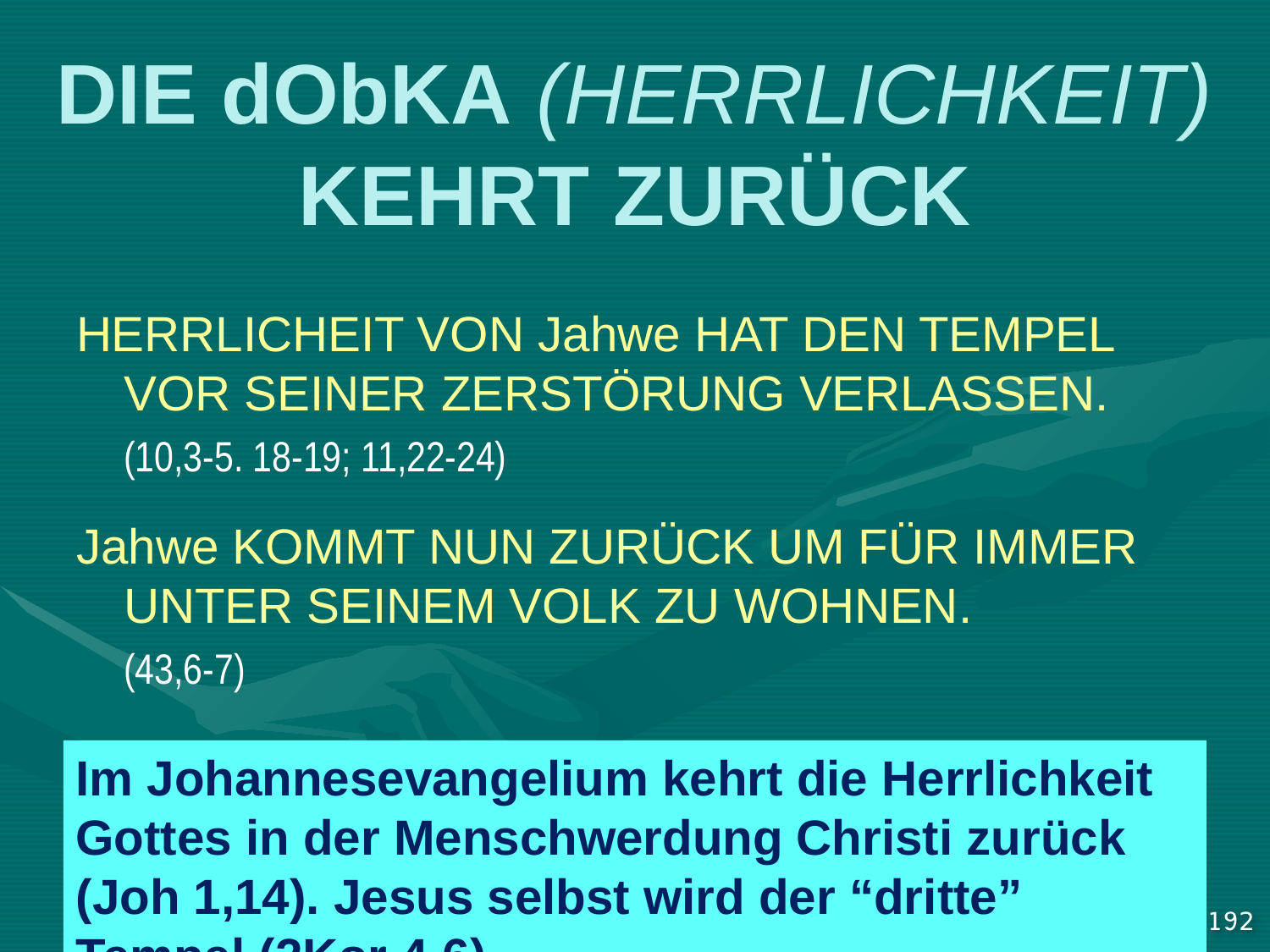

# DIE dObKA (HERRLICHKEIT) KEHRT ZURÜCK
HERRLICHEIT VON Jahwe HAT DEN TEMPEL VOR SEINER ZERSTÖRUNG VERLASSEN.
	(10,3-5. 18-19; 11,22-24)

Jahwe KOMMT NUN ZURÜCK UM FÜR IMMER UNTER SEINEM VOLK ZU WOHNEN.
	(43,6-7)
Im Johannesevangelium kehrt die Herrlichkeit Gottes in der Menschwerdung Christi zurück (Joh 1,14). Jesus selbst wird der “dritte” Tempel (2Kor 4,6).
192